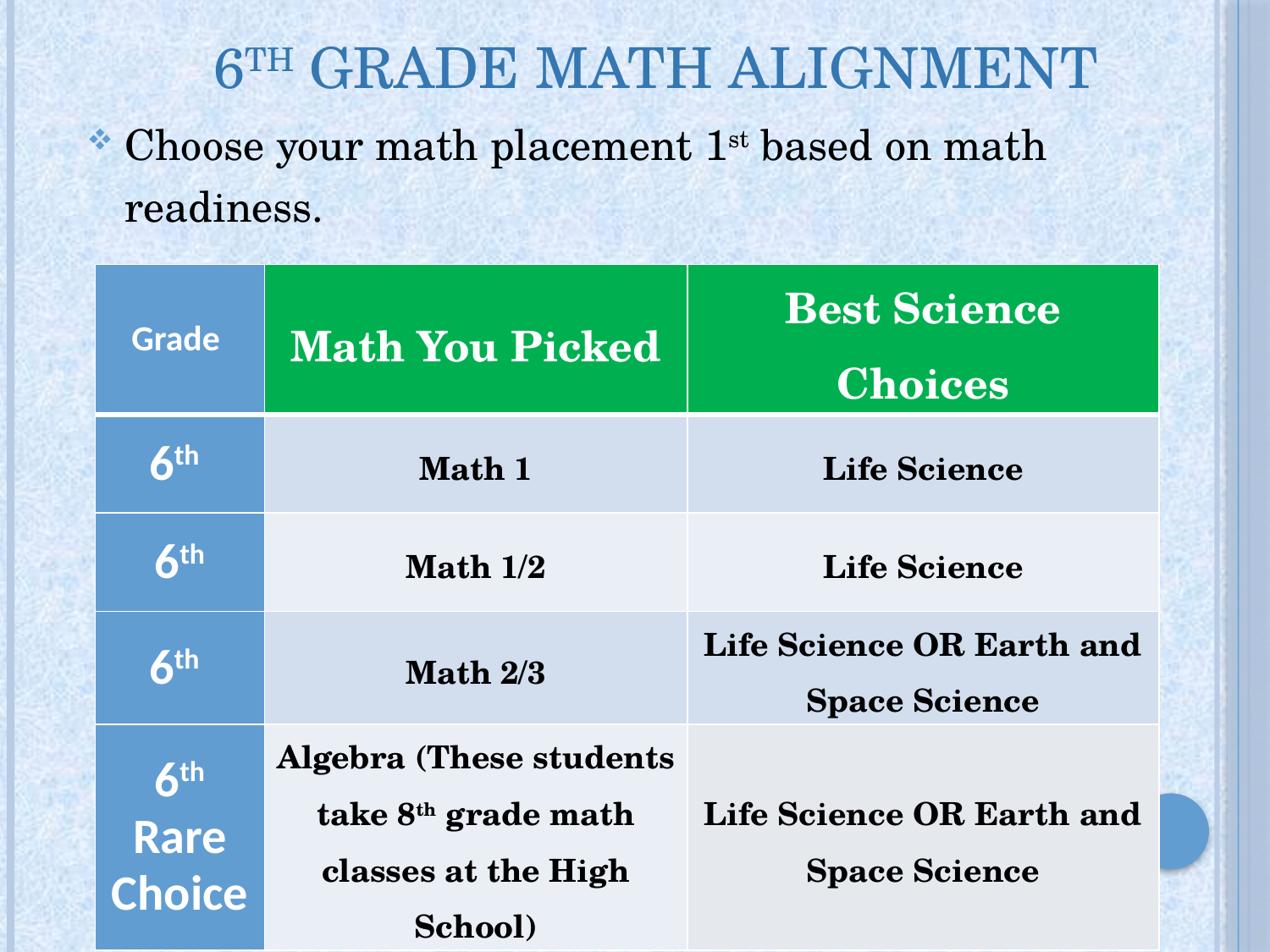

# 6th Grade Math Alignment
Choose your math placement 1st based on math readiness.

| Grade | Math You Picked | Best Science Choices |
| --- | --- | --- |
| 6th | Math 1 | Life Science |
| 6th | Math 1/2 | Life Science |
| 6th | Math 2/3 | Life Science OR Earth and Space Science |
| 6th Rare Choice | Algebra (These students take 8th grade math classes at the High School) | Life Science OR Earth and Space Science |